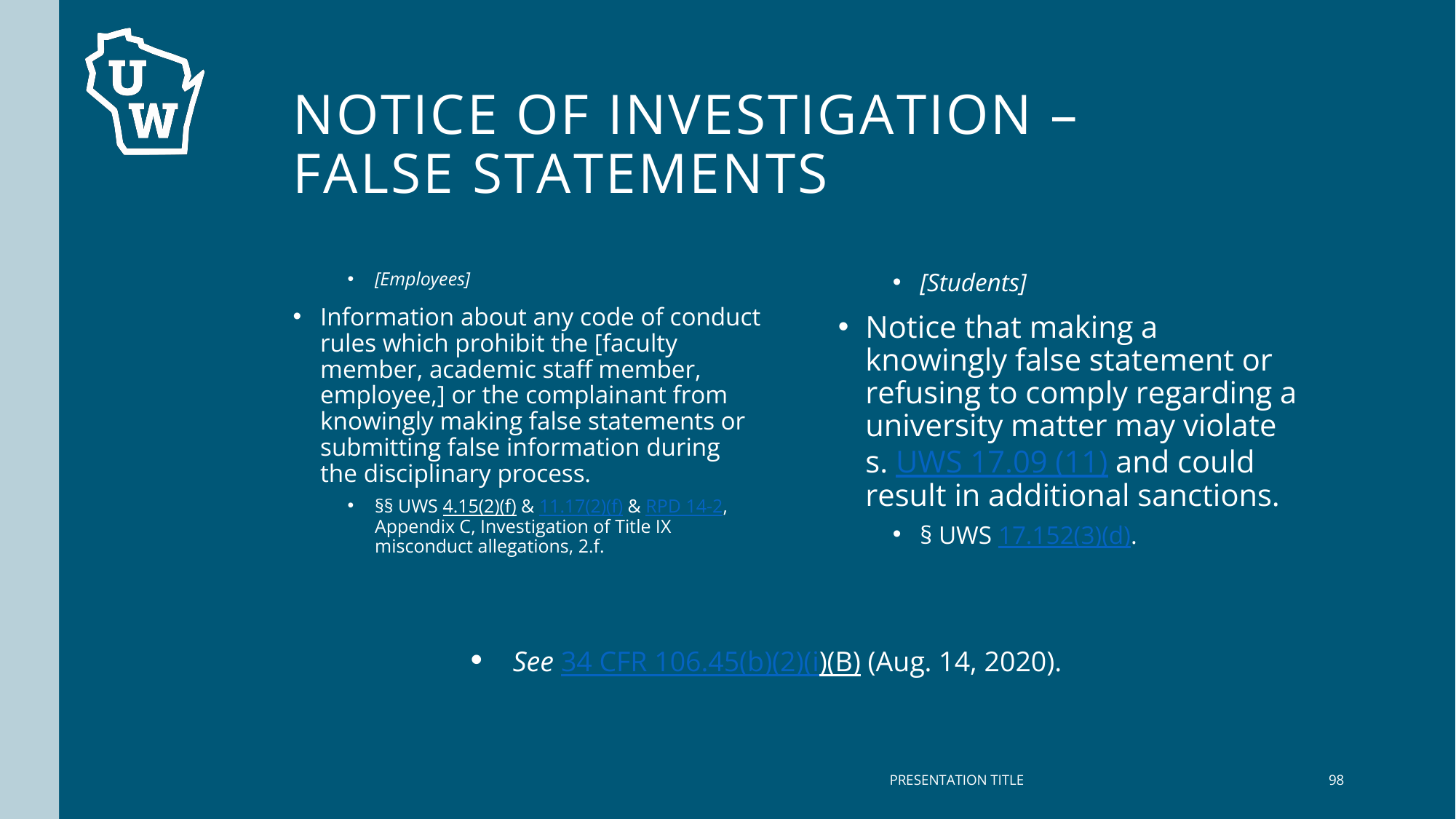

# Notice of investigation – False Statements
[Employees]
Information about any code of conduct rules which prohibit the [faculty member, academic staff member, employee,] or the complainant from knowingly making false statements or submitting false information during the disciplinary process.
§§ UWS 4.15(2)(f) & 11.17(2)(f) & RPD 14-2, Appendix C, Investigation of Title IX misconduct allegations, 2.f.

[Students]
Notice that making a knowingly false statement or refusing to comply regarding a university matter may violate s. UWS 17.09 (11) and could result in additional sanctions.
§ UWS 17.152(3)(d).

See 34 CFR 106.45(b)(2)(i)(B) (Aug. 14, 2020).
PRESENTATION TITLE
98